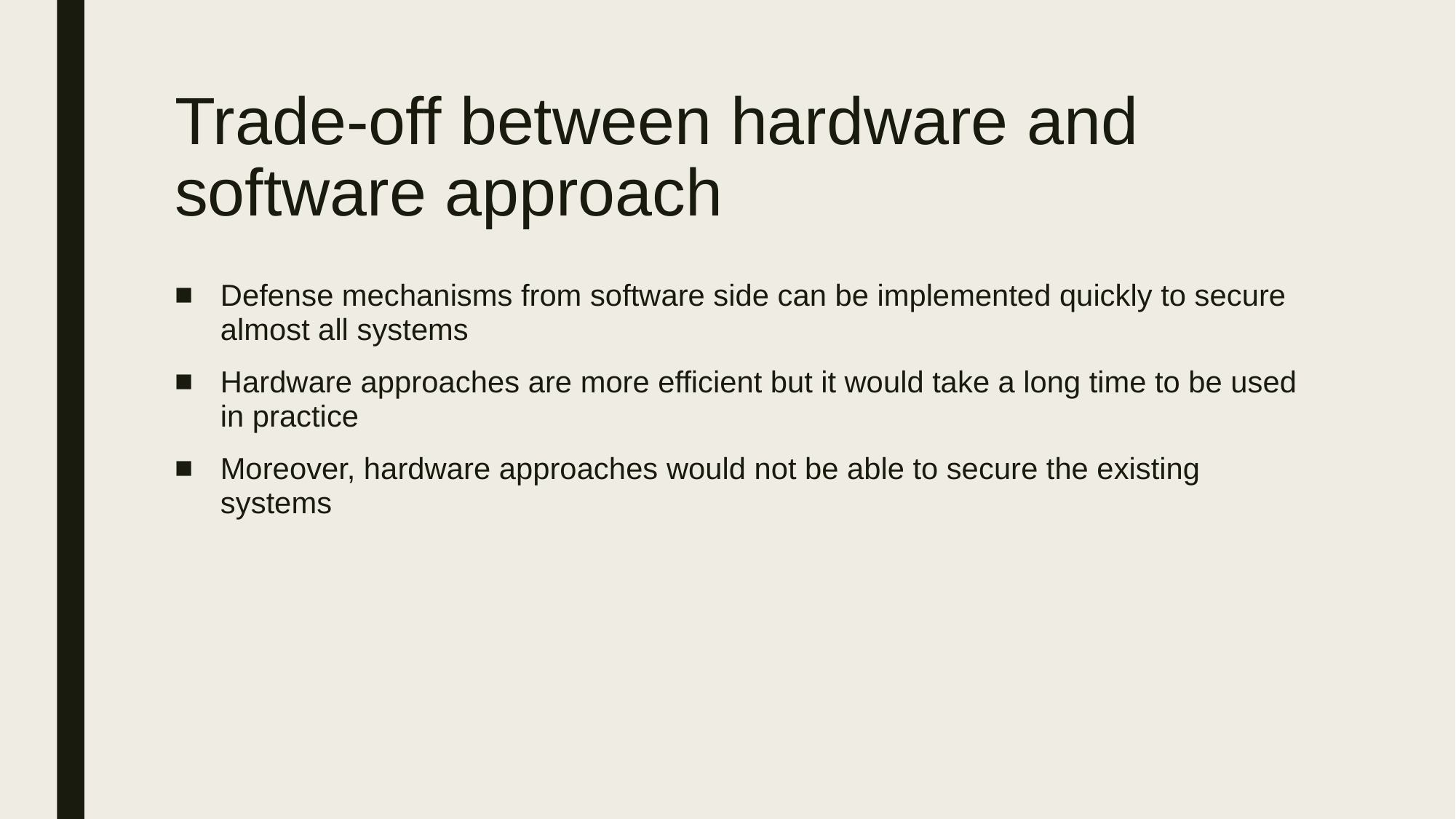

# Trade-off between hardware and software approach
Defense mechanisms from software side can be implemented quickly to secure almost all systems
Hardware approaches are more efficient but it would take a long time to be used in practice
Moreover, hardware approaches would not be able to secure the existing systems